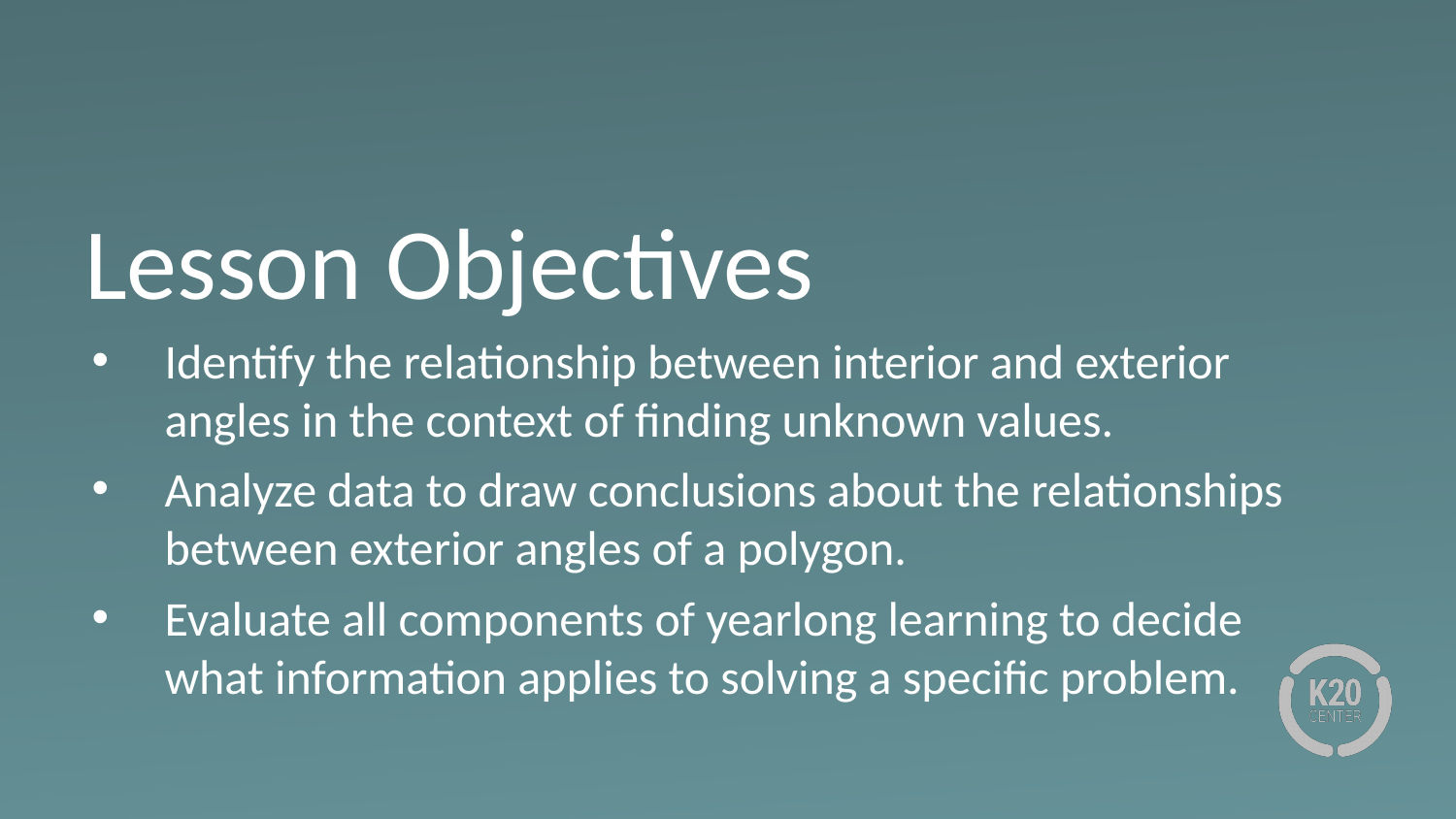

# Lesson Objectives
Identify the relationship between interior and exterior angles in the context of finding unknown values.
Analyze data to draw conclusions about the relationships between exterior angles of a polygon.
Evaluate all components of yearlong learning to decide what information applies to solving a specific problem.